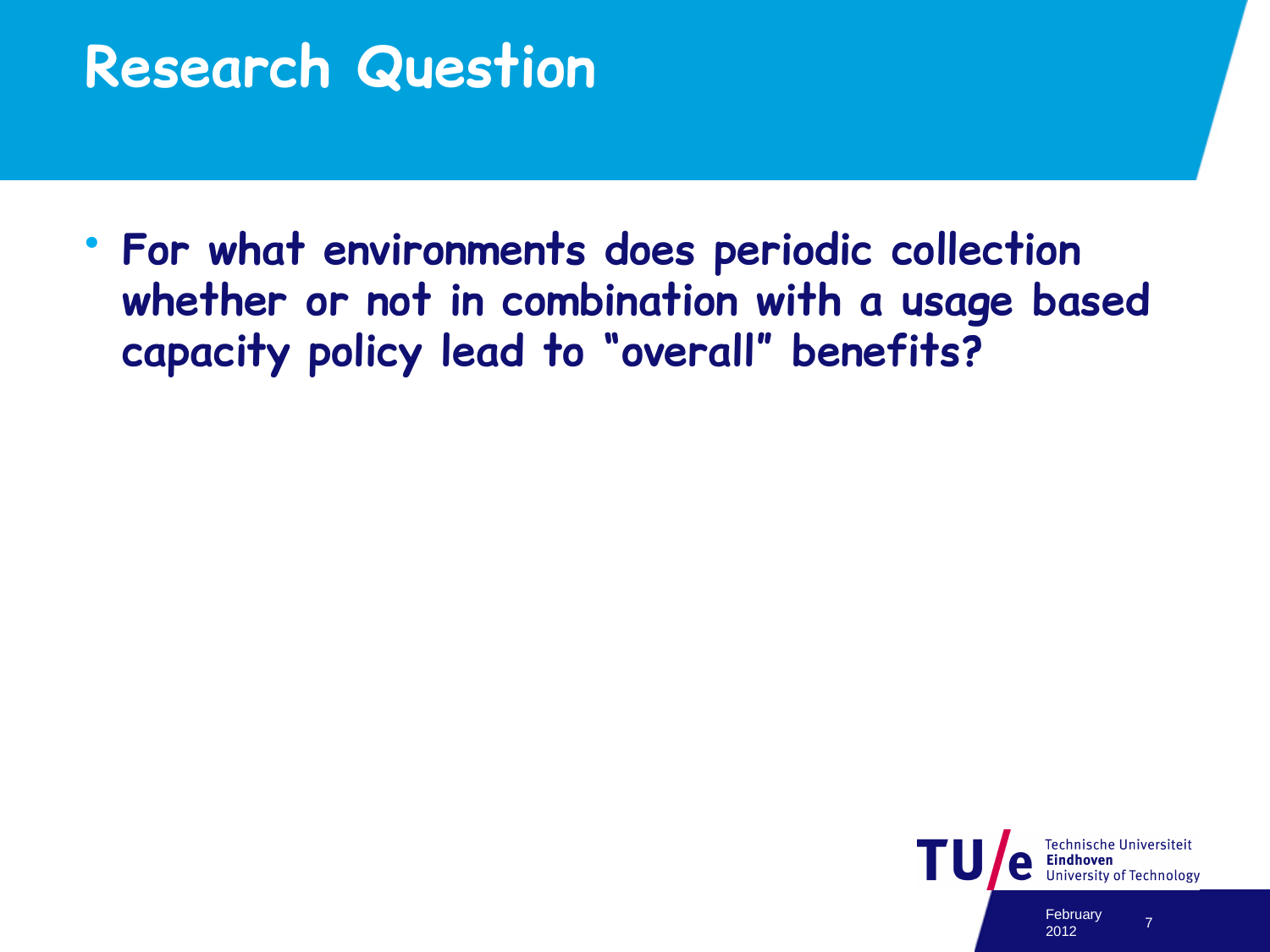

# Research Question
For what environments does periodic collection whether or not in combination with a usage based capacity policy lead to “overall” benefits?

February 2012
7